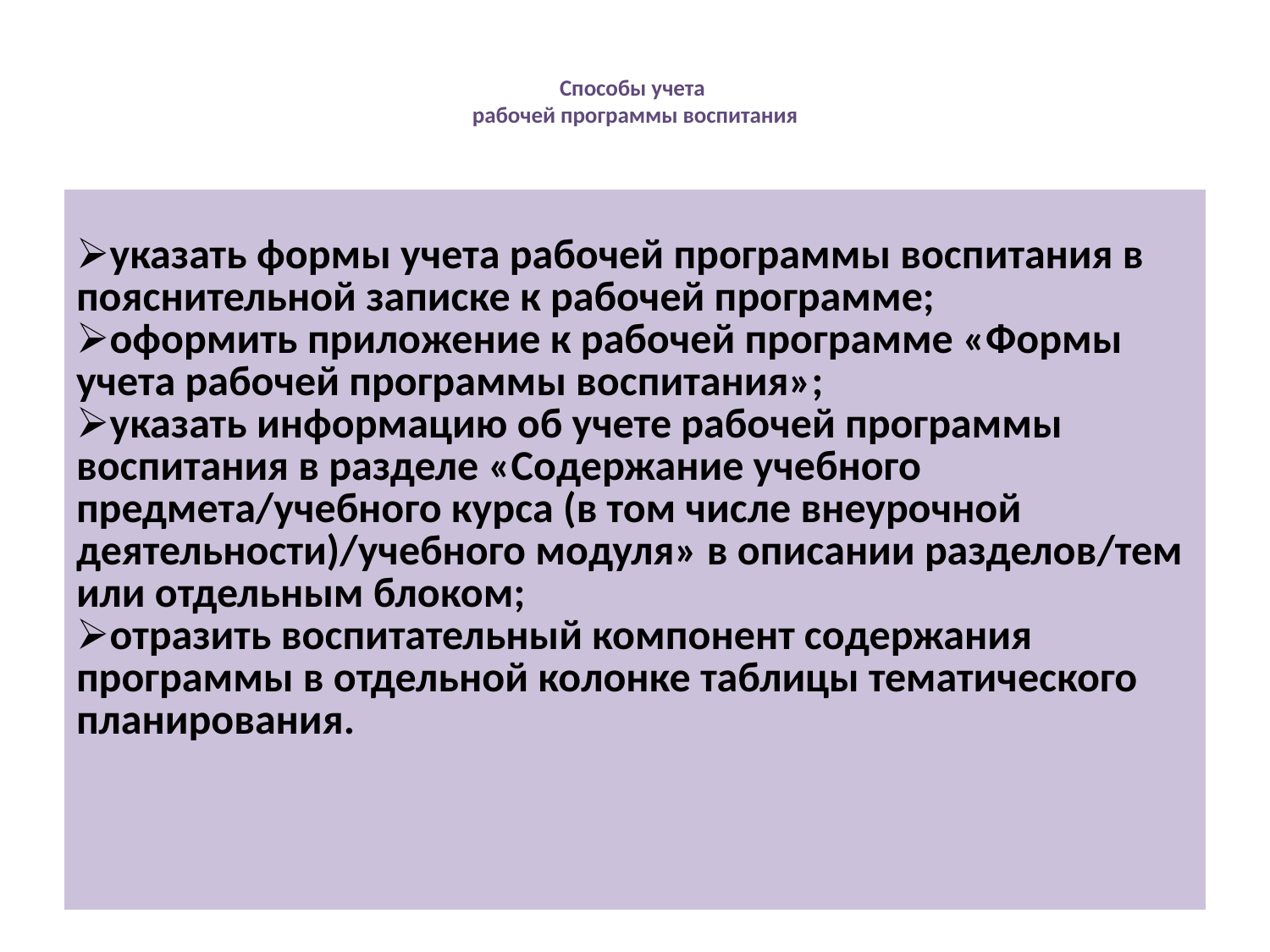

# Способы учета рабочей программы воспитания
| указать формы учета рабочей программы воспитания в пояснительной записке к рабочей программе; оформить приложение к рабочей программе «Формы учета рабочей программы воспитания»; указать информацию об учете рабочей программы воспитания в разделе «Содержание учебного предмета/учебного курса (в том числе внеурочной деятельности)/учебного модуля» в описании разделов/тем или отдельным блоком; отразить воспитательный компонент содержания программы в отдельной колонке таблицы тематического планирования. |
| --- |